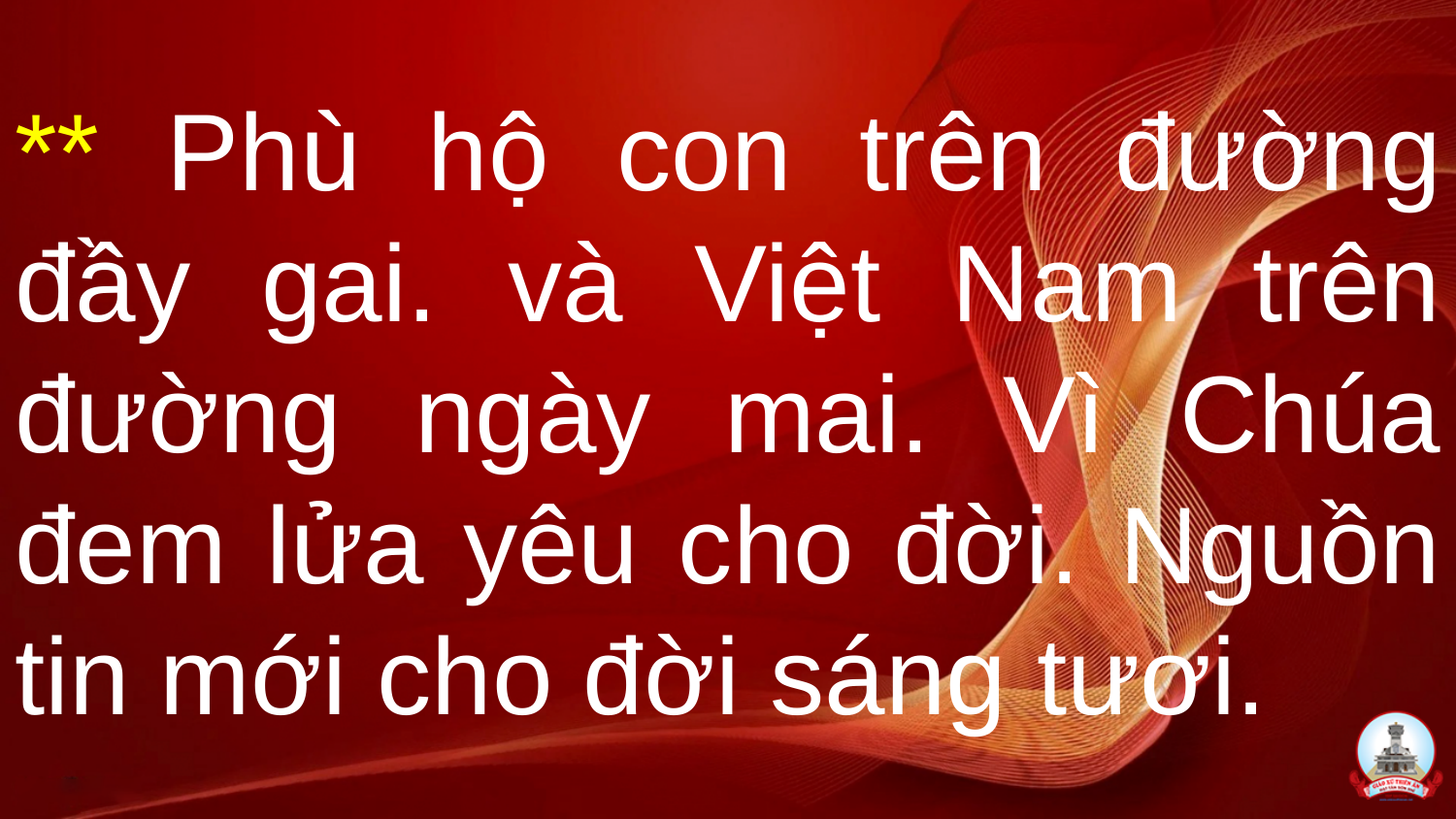

# ** Phù hộ con trên đường đầy gai. và Việt Nam trên đường ngày mai. Vì Chúa đem lửa yêu cho đời. Nguồn tin mới cho đời sáng tươi.